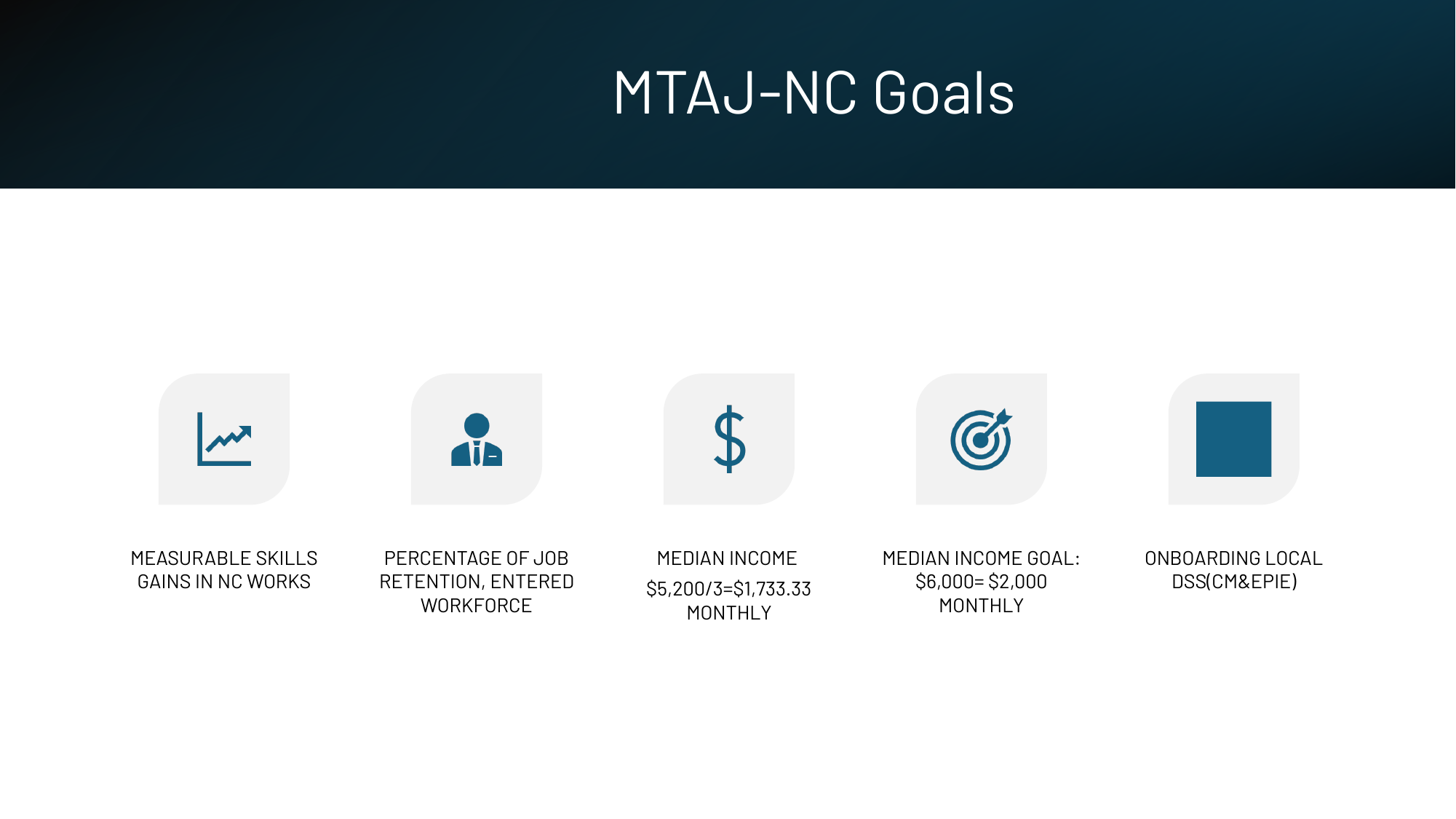

# MTAJ-NC Goals
Measurable Skills Gains in NC Works
Percentage of Job Retention, entered Workforce
Median Income
$5,200/3=$1,733.33 Monthly
Median Income Goal: $6,000= $2,000 monthly
Onboarding local DSS(CM&EPIE)